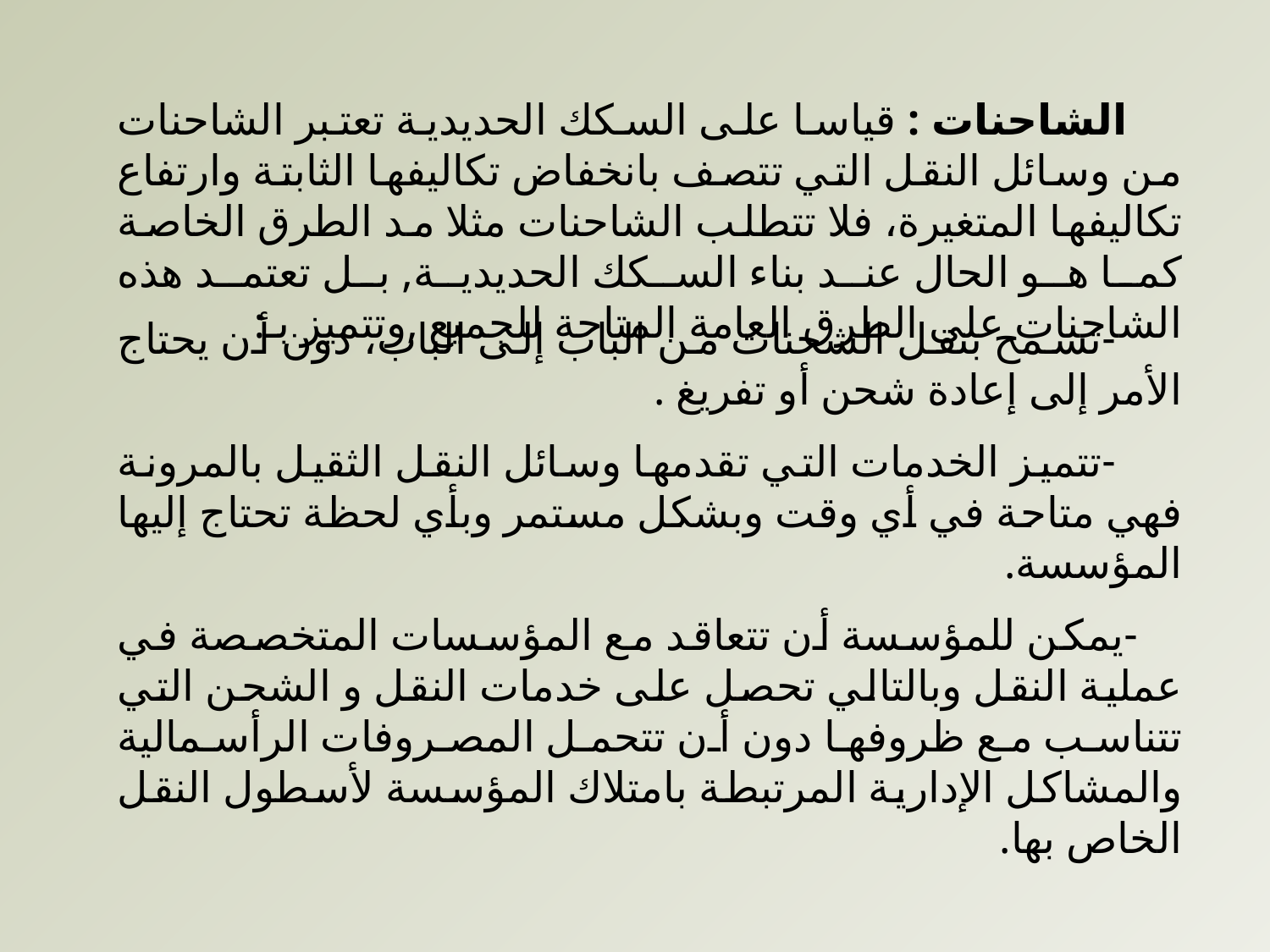

الشاحنات : قياسا على السكك الحديدية تعتبر الشاحنات من وسائل النقل التي تتصف بانخفاض تكاليفها الثابتة وارتفاع تكاليفها المتغيرة، فلا تتطلب الشاحنات مثلا مد الطرق الخاصة كما هو الحال عند بناء السكك الحديدية, بل تعتمد هذه الشاحنات على الطرق العامة المتاحة للجميع ,وتتميز بـ:
      -تسمح بنقل الشحنات من الباب إلى الباب، دون أن يحتاج الأمر إلى إعادة شحن أو تفريغ .
      -تتميز الخدمات التي تقدمها وسائل النقل الثقيل بالمرونة فهي متاحة في أي وقت وبشكل مستمر وبأي لحظة تحتاج إليها المؤسسة.
    -يمكن للمؤسسة أن تتعاقد مع المؤسسات المتخصصة في عملية النقل وبالتالي تحصل على خدمات النقل و الشحن التي تتناسب مع ظروفها دون أن تتحمل المصروفات الرأسمالية والمشاكل الإدارية المرتبطة بامتلاك المؤسسة لأسطول النقل الخاص بها.